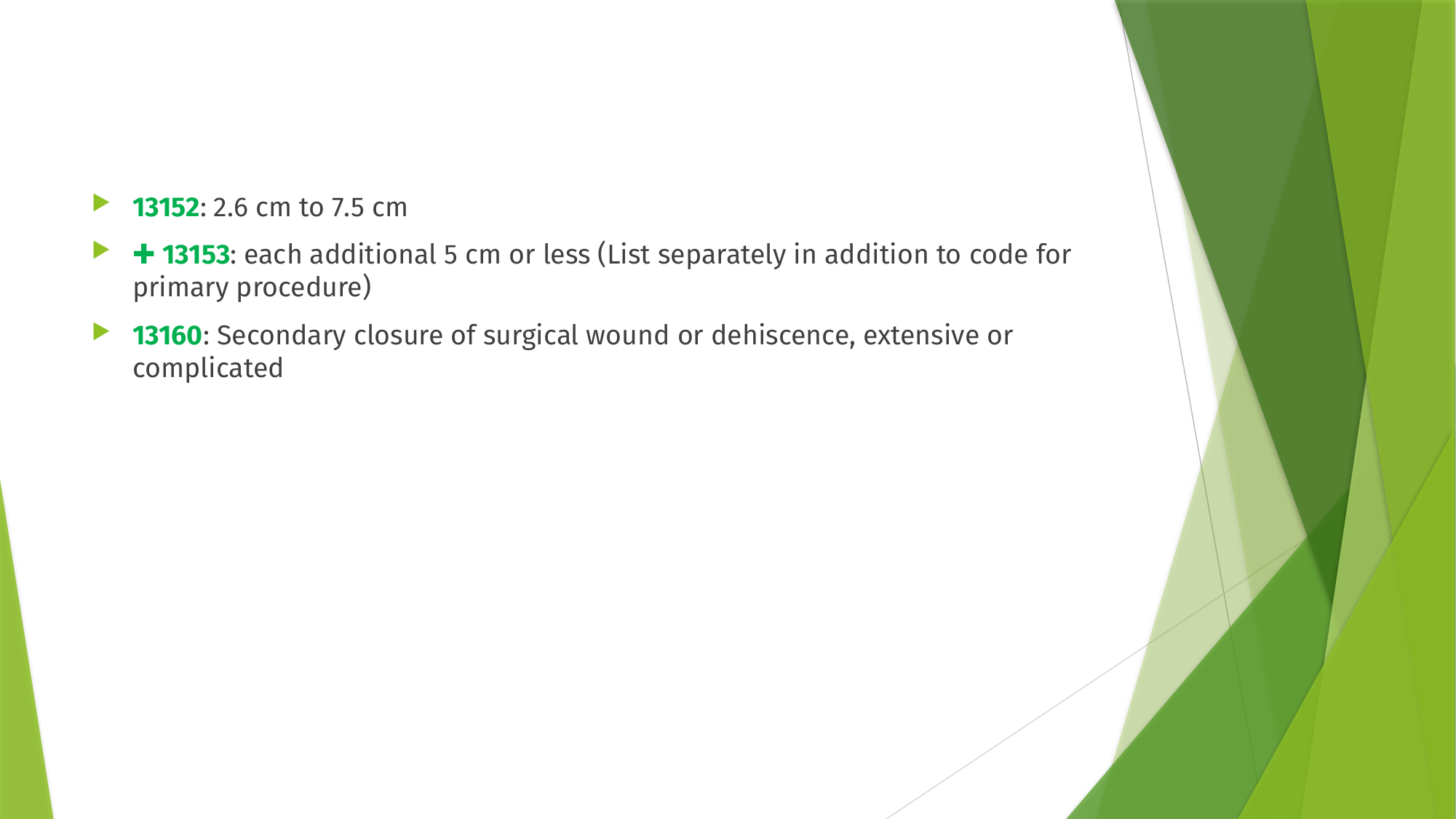

13152: 2.6 cm to 7.5 cm
✚ 13153: each additional 5 cm or less (List separately in addition to code for primary procedure)
13160: Secondary closure of surgical wound or dehiscence, extensive or complicated